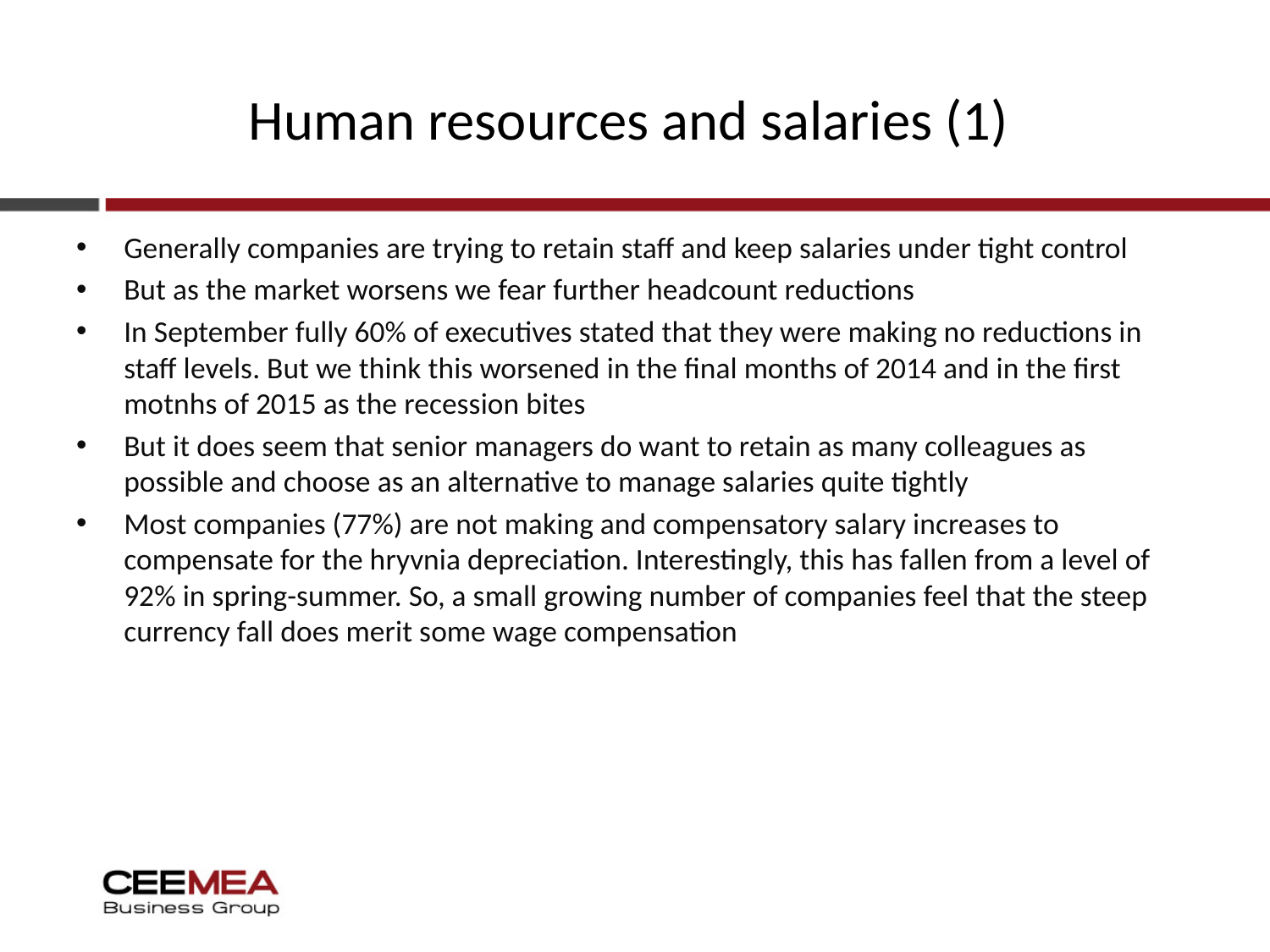

# Human resources and salaries (1)
Generally companies are trying to retain staff and keep salaries under tight control
But as the market worsens we fear further headcount reductions
In September fully 60% of executives stated that they were making no reductions in staff levels. But we think this worsened in the final months of 2014 and in the first motnhs of 2015 as the recession bites
But it does seem that senior managers do want to retain as many colleagues as possible and choose as an alternative to manage salaries quite tightly
Most companies (77%) are not making and compensatory salary increases to compensate for the hryvnia depreciation. Interestingly, this has fallen from a level of 92% in spring-summer. So, a small growing number of companies feel that the steep currency fall does merit some wage compensation